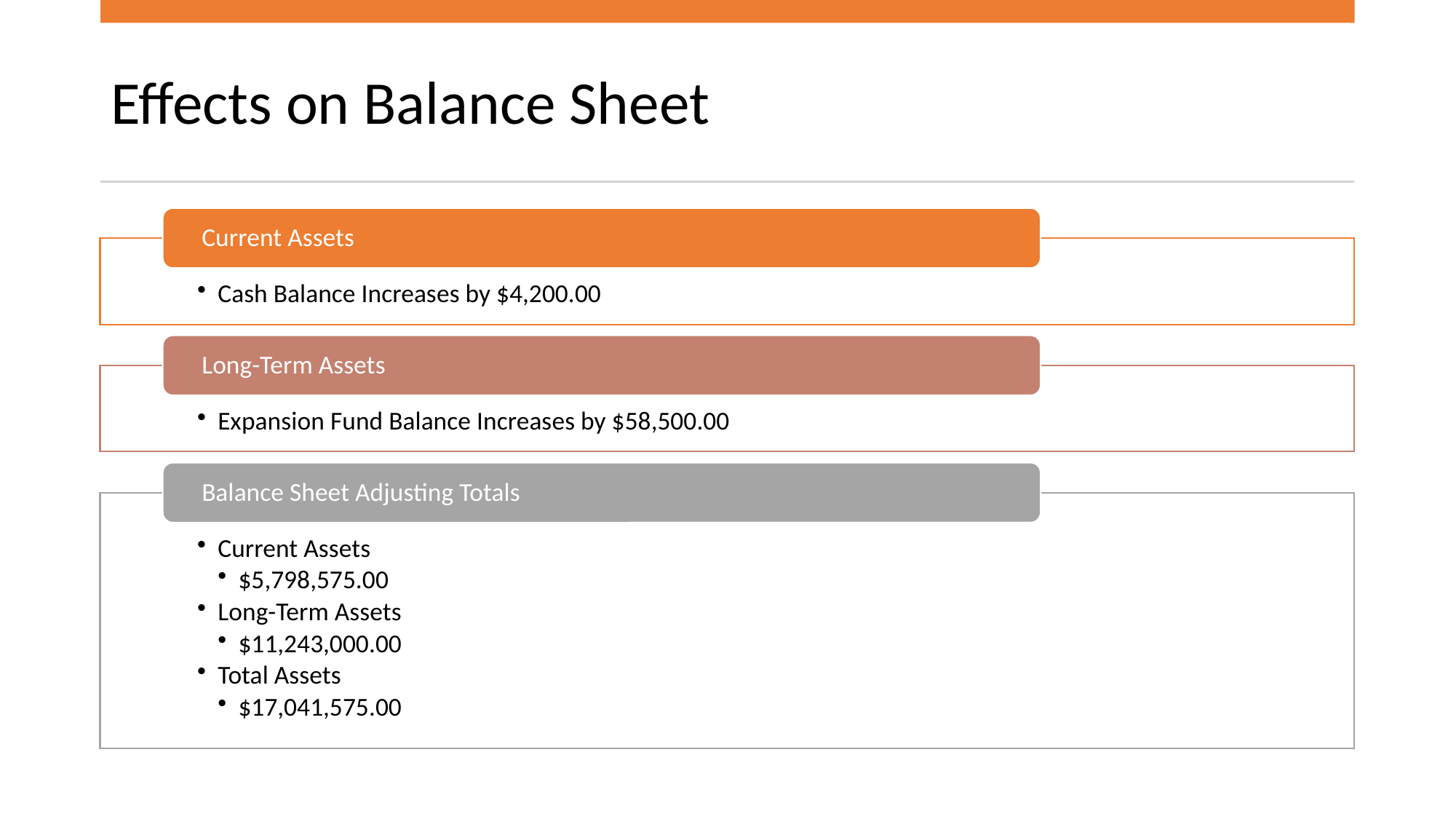

# Effects on Balance Sheet

Cash Balance Increases by $4,200.00
Current Assets
Expansion Fund Balance Increases by $58,500.00
Long-Term Assets
Current Assets
$5,798,575.00
Long-Term Assets
$11,243,000.00
Total Assets
$17,041,575.00
Balance Sheet Adjusting Totals